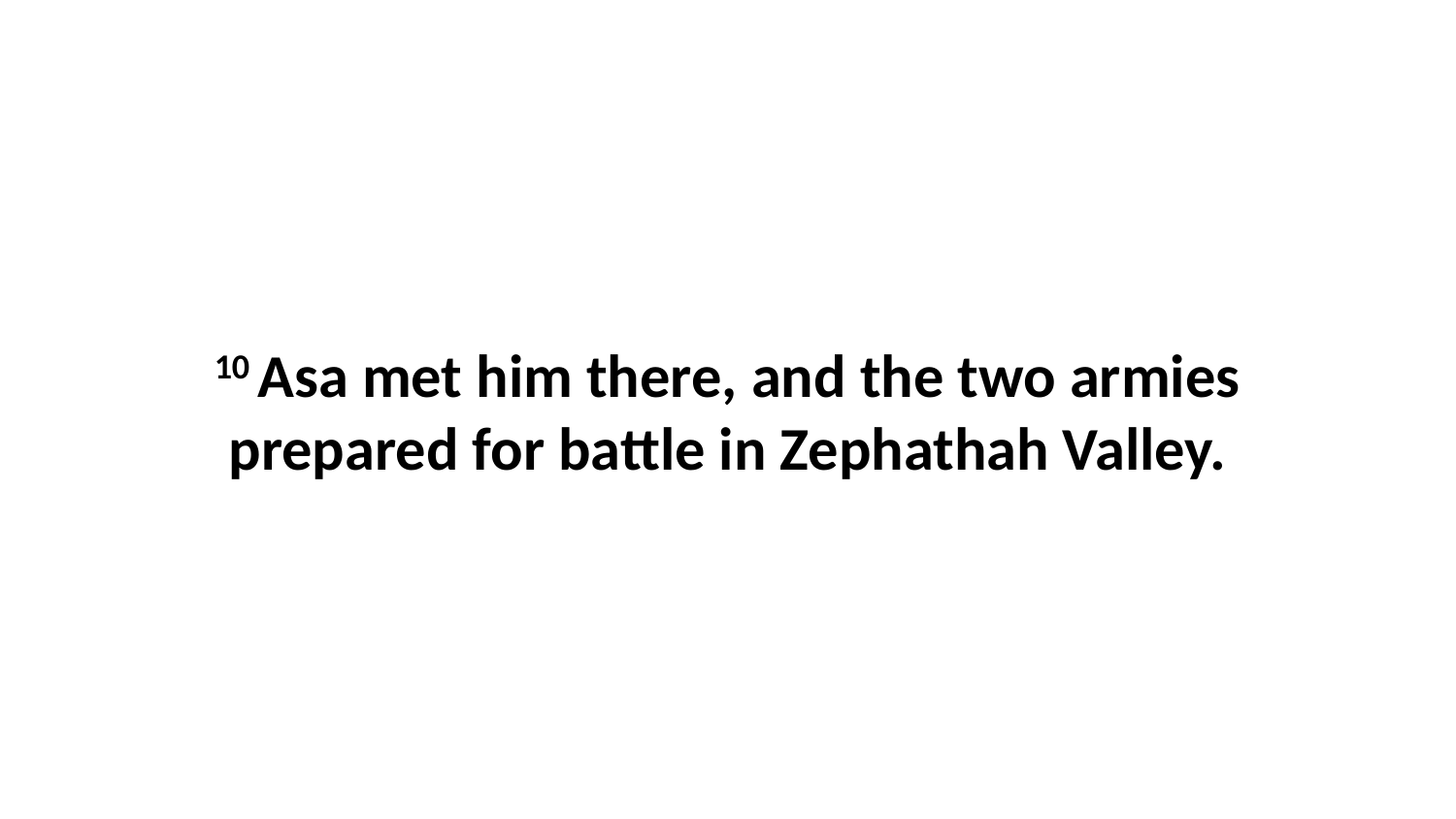

10 Asa met him there, and the two armies prepared for battle in Zephathah Valley.